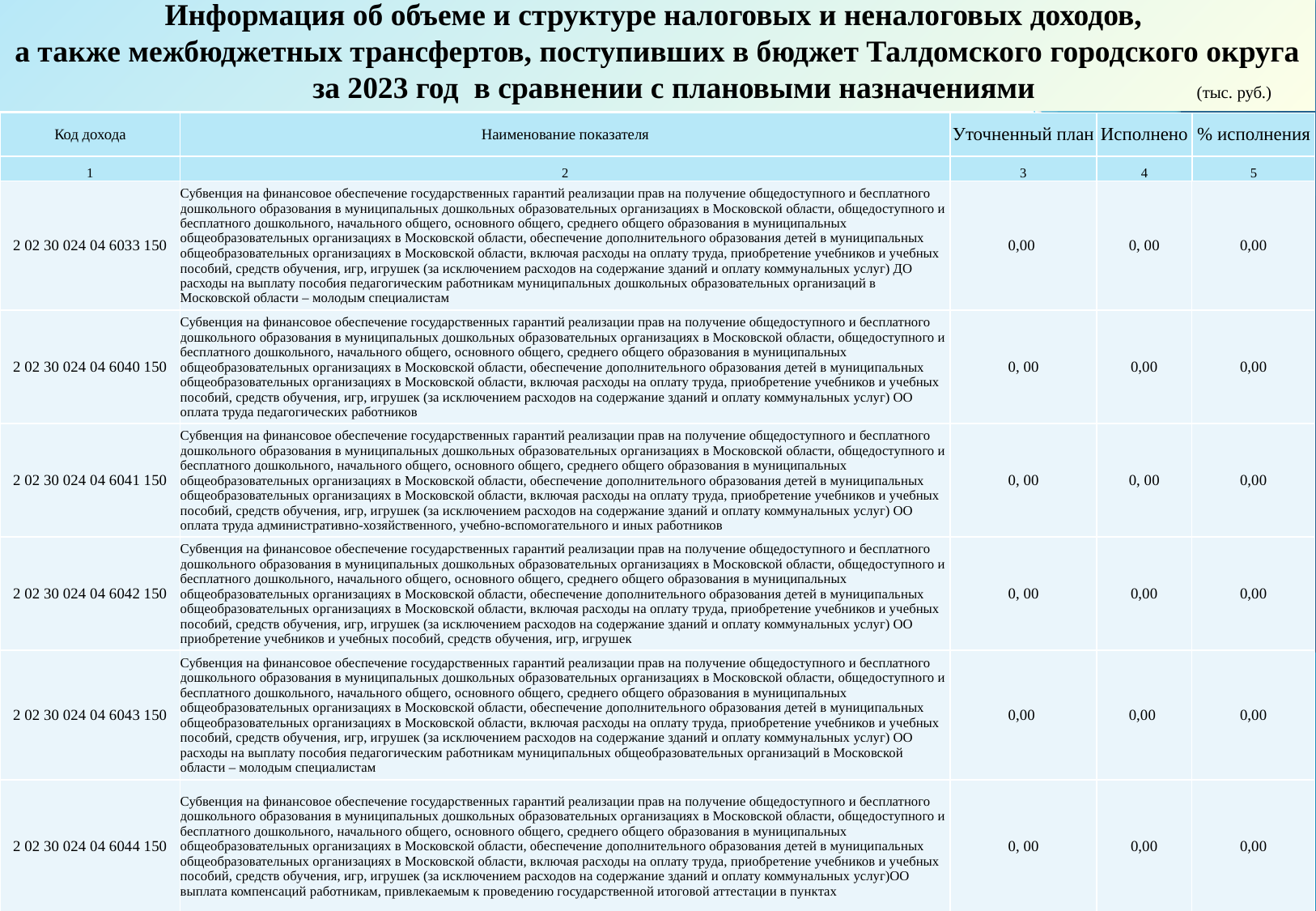

Информация об объеме и структуре налоговых и неналоговых доходов,
а также межбюджетных трансфертов, поступивших в бюджет Талдомского городского округа
                                   за 2023 год  в сравнении с плановыми назначениями                     (тыс. руб.)
| Код дохода | Наименование показателя | Уточненный план | Исполнено | % исполнения |
| --- | --- | --- | --- | --- |
| 1 | 2 | 3 | 4 | 5 |
| 2 02 30 024 04 6033 150 | Субвенция на финансовое обеспечение государственных гарантий реализации прав на получение общедоступного и бесплатного дошкольного образования в муниципальных дошкольных образовательных организациях в Московской области, общедоступного и бесплатного дошкольного, начального общего, основного общего, среднего общего образования в муниципальных общеобразовательных организациях в Московской области, обеспечение дополнительного образования детей в муниципальных общеобразовательных организациях в Московской области, включая расходы на оплату труда, приобретение учебников и учебных пособий, средств обучения, игр, игрушек (за исключением расходов на содержание зданий и оплату коммунальных услуг) ДО расходы на выплату пособия педагогическим работникам муниципальных дошкольных образовательных организаций в Московской области – молодым специалистам | 0,00 | 0, 00 | 0,00 |
| --- | --- | --- | --- | --- |
| 2 02 30 024 04 6040 150 | Субвенция на финансовое обеспечение государственных гарантий реализации прав на получение общедоступного и бесплатного дошкольного образования в муниципальных дошкольных образовательных организациях в Московской области, общедоступного и бесплатного дошкольного, начального общего, основного общего, среднего общего образования в муниципальных общеобразовательных организациях в Московской области, обеспечение дополнительного образования детей в муниципальных общеобразовательных организациях в Московской области, включая расходы на оплату труда, приобретение учебников и учебных пособий, средств обучения, игр, игрушек (за исключением расходов на содержание зданий и оплату коммунальных услуг) ОО оплата труда педагогических работников | 0, 00 | 0,00 | 0,00 |
| 2 02 30 024 04 6041 150 | Субвенция на финансовое обеспечение государственных гарантий реализации прав на получение общедоступного и бесплатного дошкольного образования в муниципальных дошкольных образовательных организациях в Московской области, общедоступного и бесплатного дошкольного, начального общего, основного общего, среднего общего образования в муниципальных общеобразовательных организациях в Московской области, обеспечение дополнительного образования детей в муниципальных общеобразовательных организациях в Московской области, включая расходы на оплату труда, приобретение учебников и учебных пособий, средств обучения, игр, игрушек (за исключением расходов на содержание зданий и оплату коммунальных услуг) ОО оплата труда административно-хозяйственного, учебно-вспомогательного и иных работников | 0, 00 | 0, 00 | 0,00 |
| 2 02 30 024 04 6042 150 | Субвенция на финансовое обеспечение государственных гарантий реализации прав на получение общедоступного и бесплатного дошкольного образования в муниципальных дошкольных образовательных организациях в Московской области, общедоступного и бесплатного дошкольного, начального общего, основного общего, среднего общего образования в муниципальных общеобразовательных организациях в Московской области, обеспечение дополнительного образования детей в муниципальных общеобразовательных организациях в Московской области, включая расходы на оплату труда, приобретение учебников и учебных пособий, средств обучения, игр, игрушек (за исключением расходов на содержание зданий и оплату коммунальных услуг) ОО приобретение учебников и учебных пособий, средств обучения, игр, игрушек | 0, 00 | 0,00 | 0,00 |
| 2 02 30 024 04 6043 150 | Субвенция на финансовое обеспечение государственных гарантий реализации прав на получение общедоступного и бесплатного дошкольного образования в муниципальных дошкольных образовательных организациях в Московской области, общедоступного и бесплатного дошкольного, начального общего, основного общего, среднего общего образования в муниципальных общеобразовательных организациях в Московской области, обеспечение дополнительного образования детей в муниципальных общеобразовательных организациях в Московской области, включая расходы на оплату труда, приобретение учебников и учебных пособий, средств обучения, игр, игрушек (за исключением расходов на содержание зданий и оплату коммунальных услуг) ОО расходы на выплату пособия педагогическим работникам муниципальных общеобразовательных организаций в Московской области – молодым специалистам | 0,00 | 0,00 | 0,00 |
| 2 02 30 024 04 6044 150 | Субвенция на финансовое обеспечение государственных гарантий реализации прав на получение общедоступного и бесплатного дошкольного образования в муниципальных дошкольных образовательных организациях в Московской области, общедоступного и бесплатного дошкольного, начального общего, основного общего, среднего общего образования в муниципальных общеобразовательных организациях в Московской области, обеспечение дополнительного образования детей в муниципальных общеобразовательных организациях в Московской области, включая расходы на оплату труда, приобретение учебников и учебных пособий, средств обучения, игр, игрушек (за исключением расходов на содержание зданий и оплату коммунальных услуг)ОО выплата компенсаций работникам, привлекаемым к проведению государственной итоговой аттестации в пунктах | 0, 00 | 0,00 | 0,00 |
43